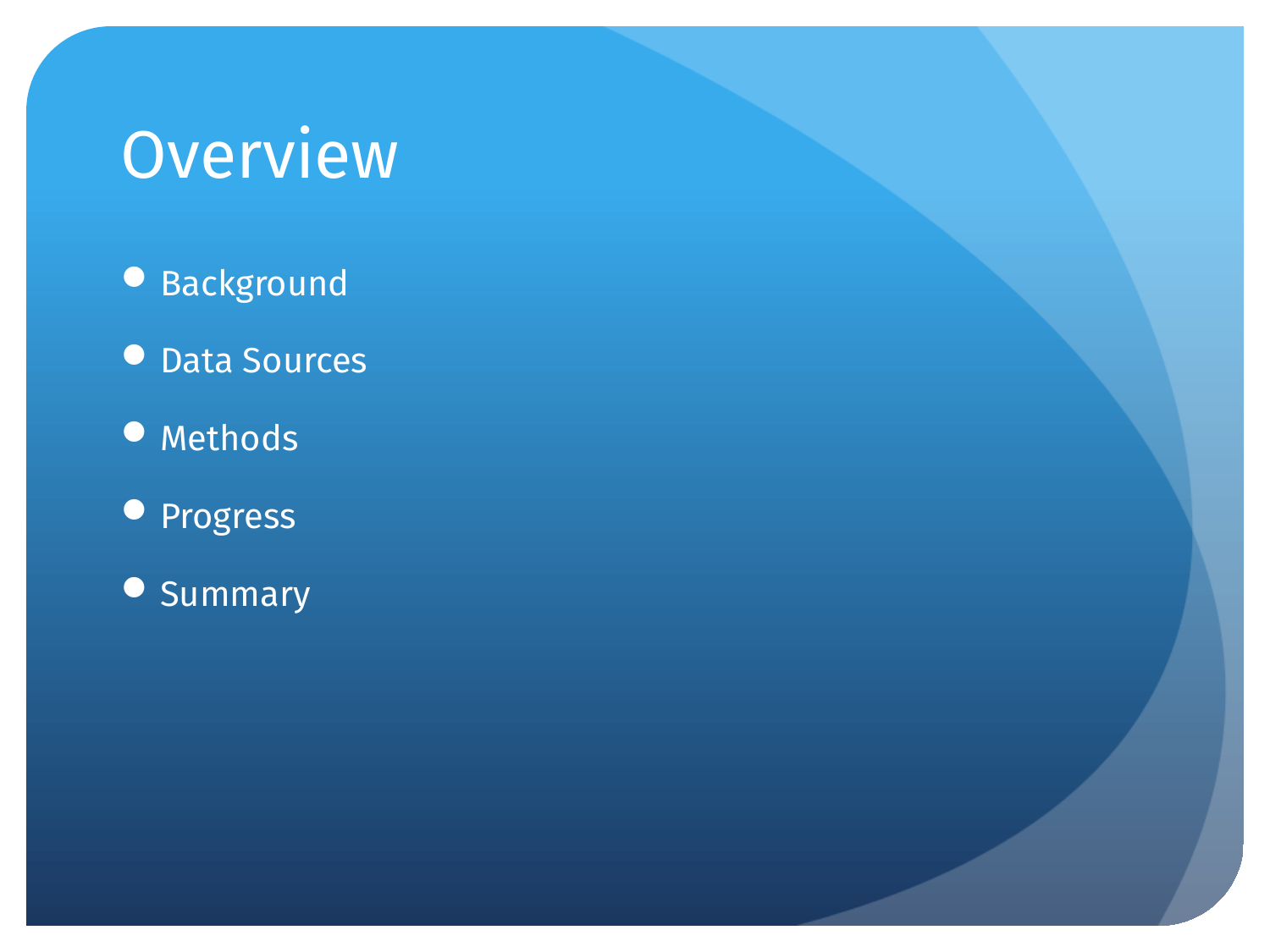

# Overview
Background
Data Sources
Methods
Progress
Summary